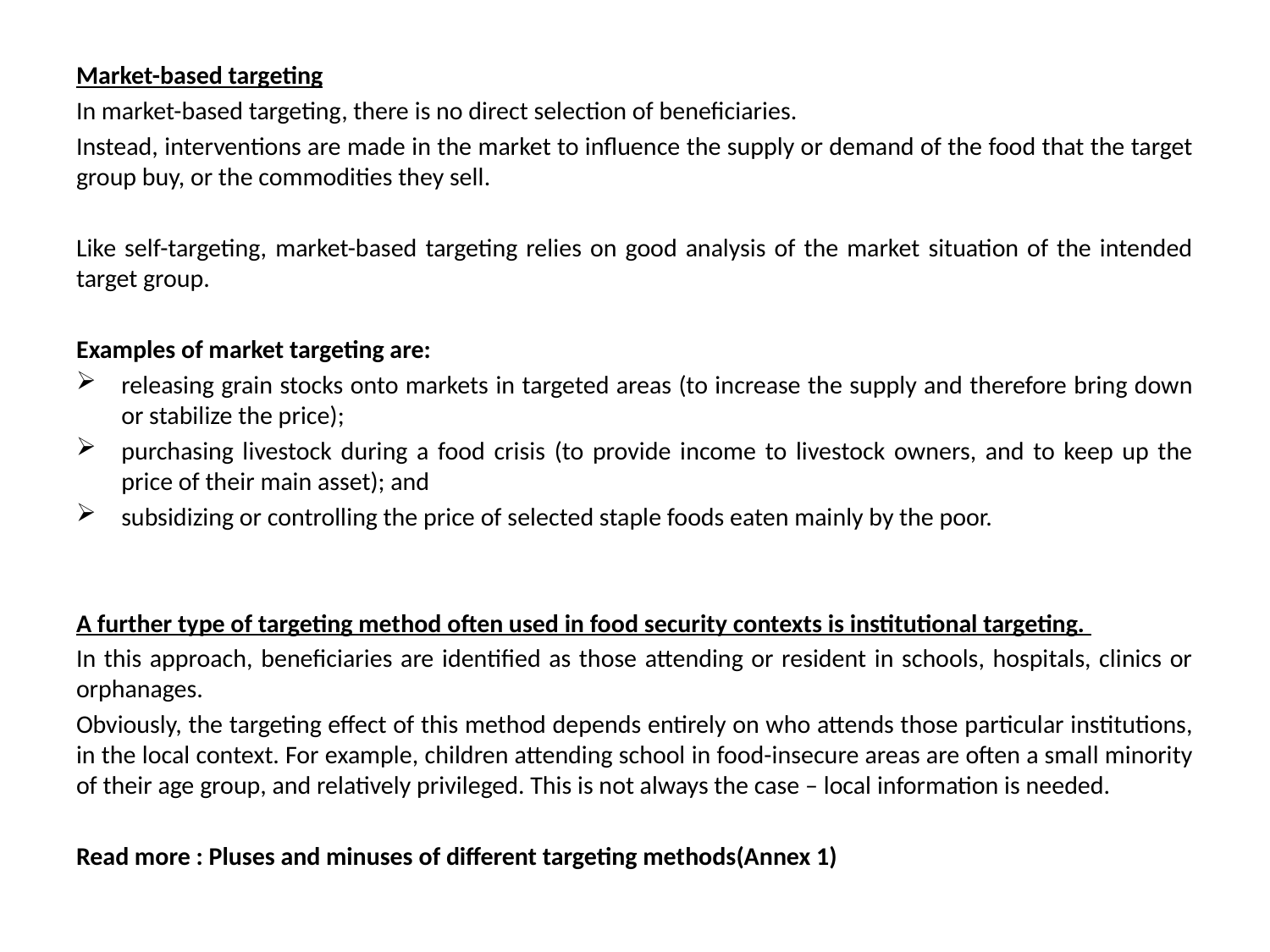

Market-based targeting
In market-based targeting, there is no direct selection of beneficiaries.
Instead, interventions are made in the market to influence the supply or demand of the food that the target group buy, or the commodities they sell.

Like self-targeting, market-based targeting relies on good analysis of the market situation of the intended target group.

Examples of market targeting are:
releasing grain stocks onto markets in targeted areas (to increase the supply and therefore bring down or stabilize the price);
purchasing livestock during a food crisis (to provide income to livestock owners, and to keep up the price of their main asset); and
subsidizing or controlling the price of selected staple foods eaten mainly by the poor.

A further type of targeting method often used in food security contexts is institutional targeting.
In this approach, beneficiaries are identified as those attending or resident in schools, hospitals, clinics or orphanages.
Obviously, the targeting effect of this method depends entirely on who attends those particular institutions, in the local context. For example, children attending school in food-insecure areas are often a small minority of their age group, and relatively privileged. This is not always the case – local information is needed.

Read more : Pluses and minuses of different targeting methods(Annex 1)